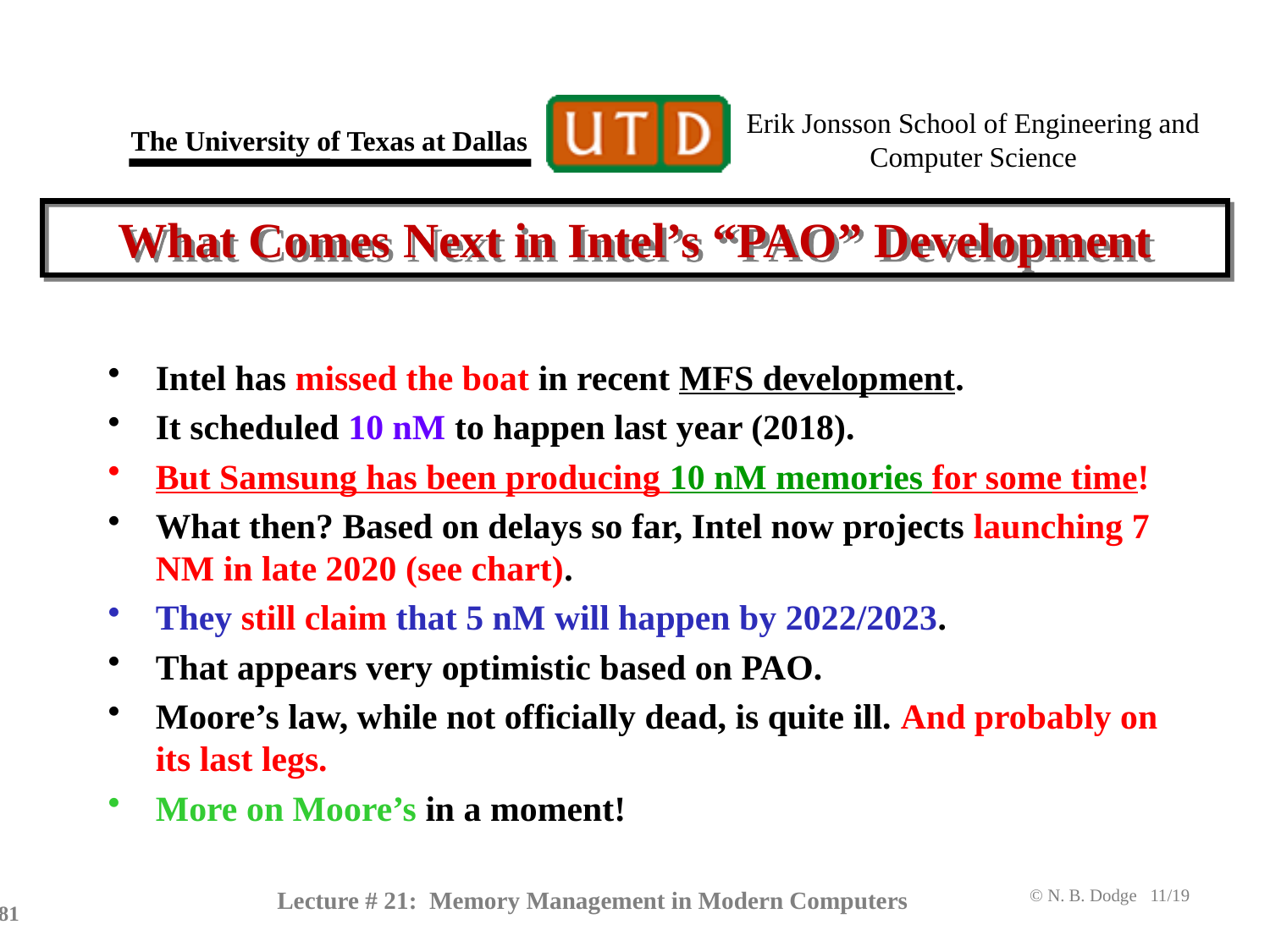

# What Comes Next in Intel’s “PAO” Development
Intel has missed the boat in recent MFS development.
It scheduled 10 nM to happen last year (2018).
But Samsung has been producing 10 nM memories for some time!
What then? Based on delays so far, Intel now projects launching 7 NM in late 2020 (see chart).
They still claim that 5 nM will happen by 2022/2023.
That appears very optimistic based on PAO.
Moore’s law, while not officially dead, is quite ill. And probably on its last legs.
More on Moore’s in a moment!
Lecture # 21:  Memory Management in Modern Computers